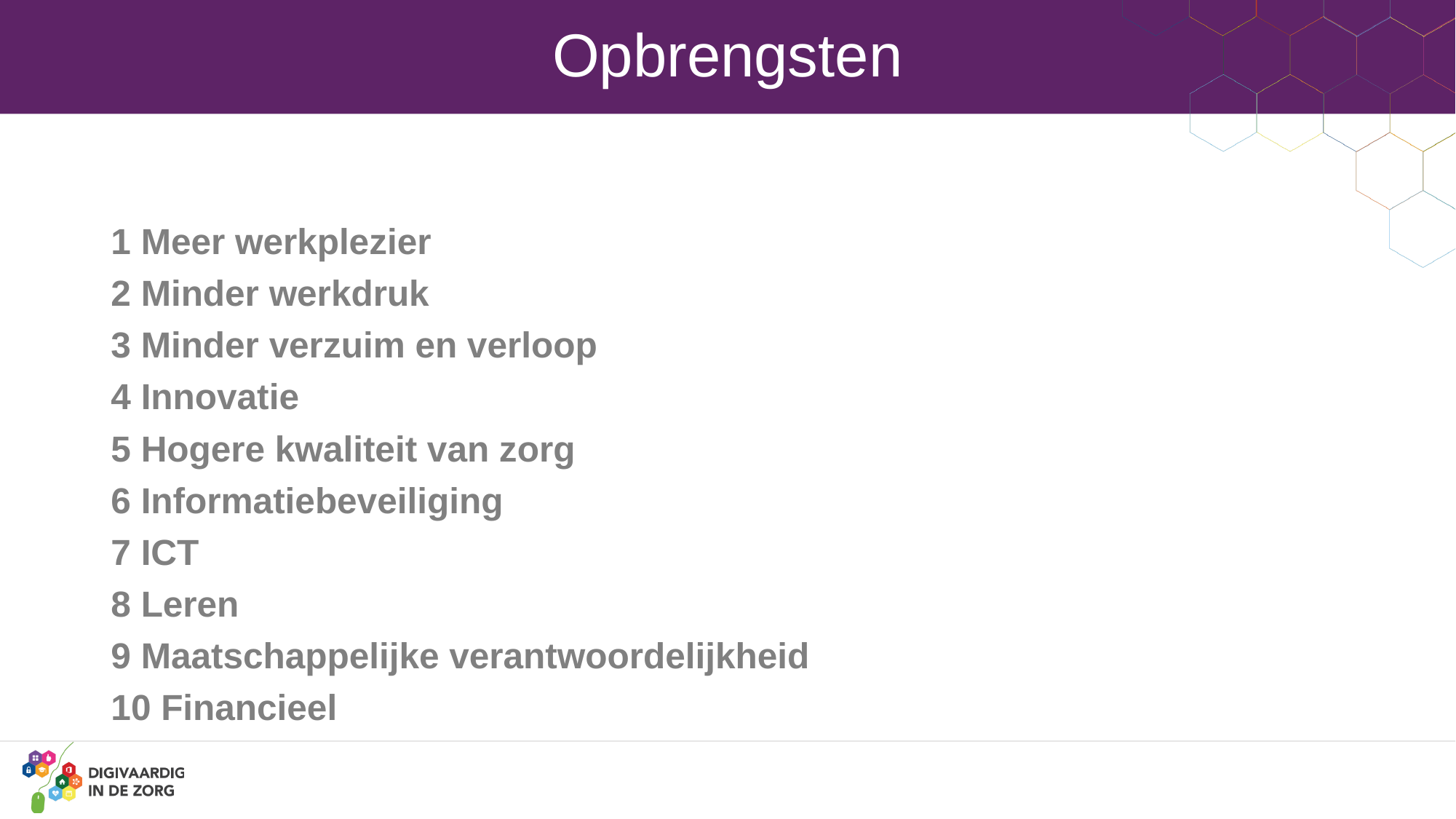

# Opbrengsten
1 Meer werkplezier
2 Minder werkdruk
3 Minder verzuim en verloop
4 Innovatie
5 Hogere kwaliteit van zorg
6 Informatiebeveiliging
7 ICT
8 Leren
9 Maatschappelijke verantwoordelijkheid
10 Financieel